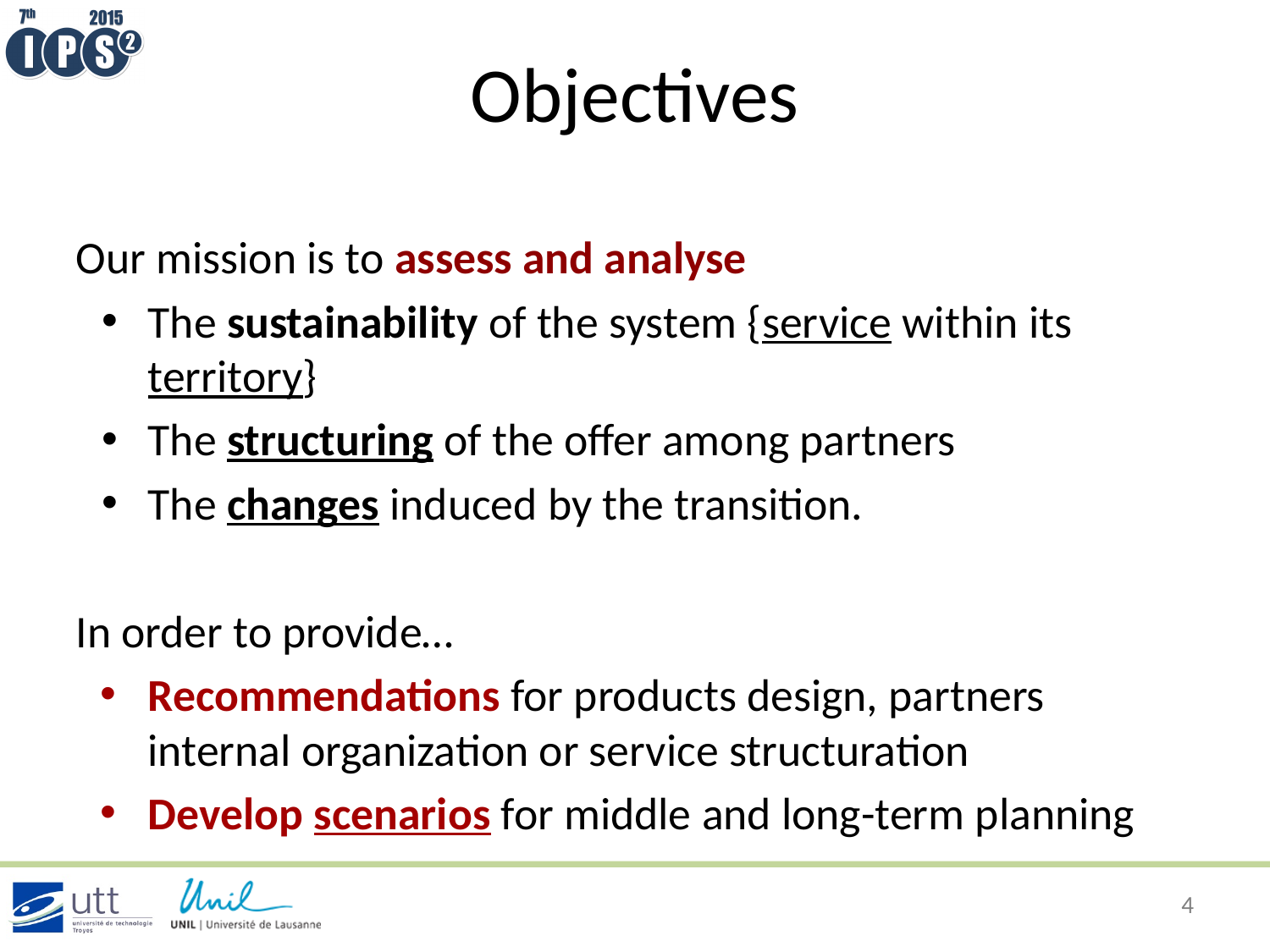

# Objectives
Our mission is to assess and analyse
The sustainability of the system {service within its territory}
The structuring of the offer among partners
The changes induced by the transition.

In order to provide…
Recommendations for products design, partners internal organization or service structuration
Develop scenarios for middle and long-term planning
4